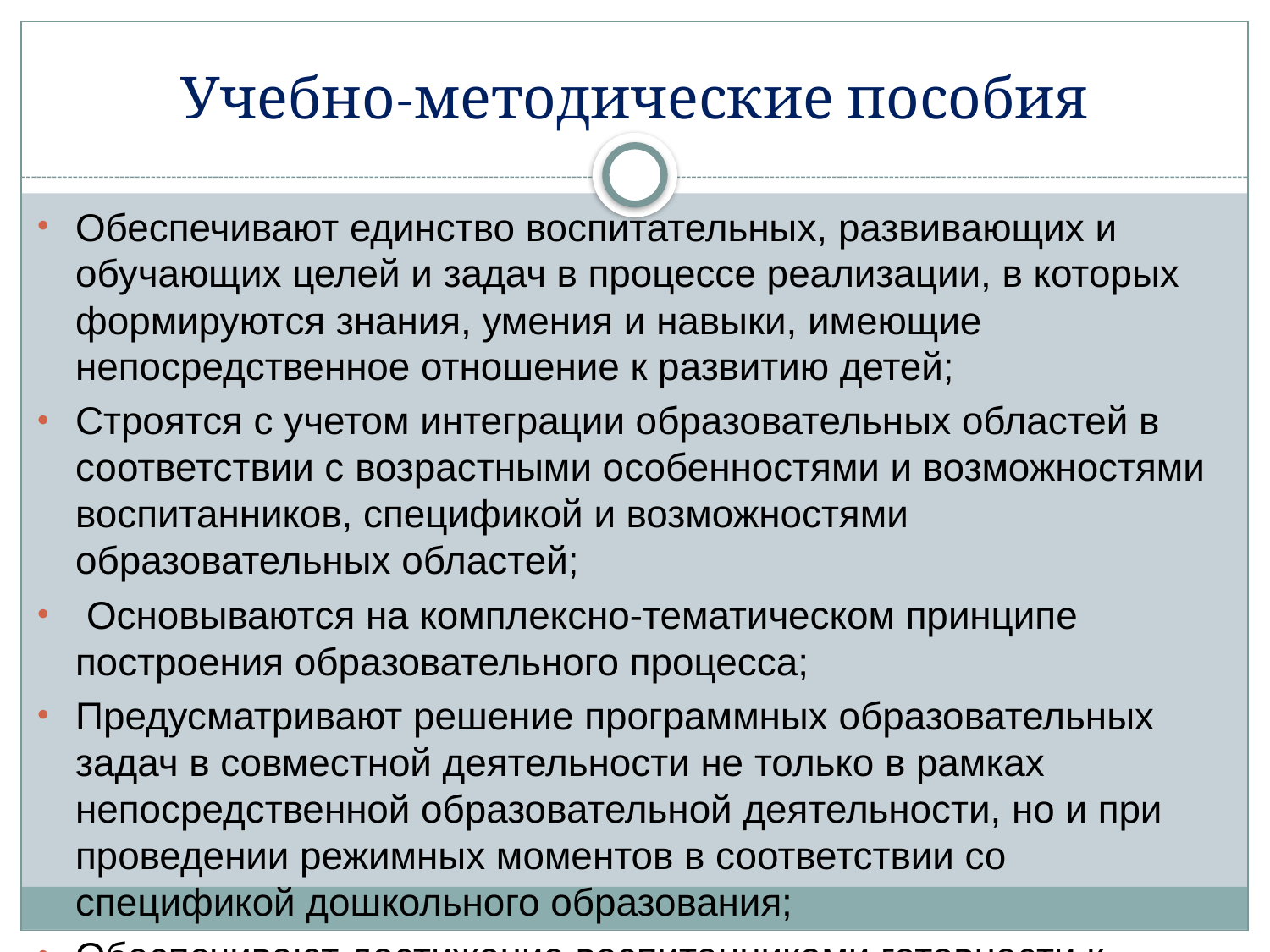

# Учебно-методические пособия
Обеспечивают единство воспитательных, развивающих и обучающих целей и задач в процессе реализации, в которых формируются знания, умения и навыки, имеющие непосредственное отношение к развитию детей;
Строятся с учетом интеграции образовательных областей в соответствии с возрастными особенностями и возможностями воспитанников, спецификой и возможностями образовательных областей;
 Основываются на комплексно-тематическом принципе построения образовательного процесса;
Предусматривают решение программных образовательных задач в совместной деятельности не только в рамках непосредственной образовательной деятельности, но и при проведении режимных моментов в соответствии со спецификой дошкольного образования;
Обеспечивают достижение воспитанниками готовности к школе;